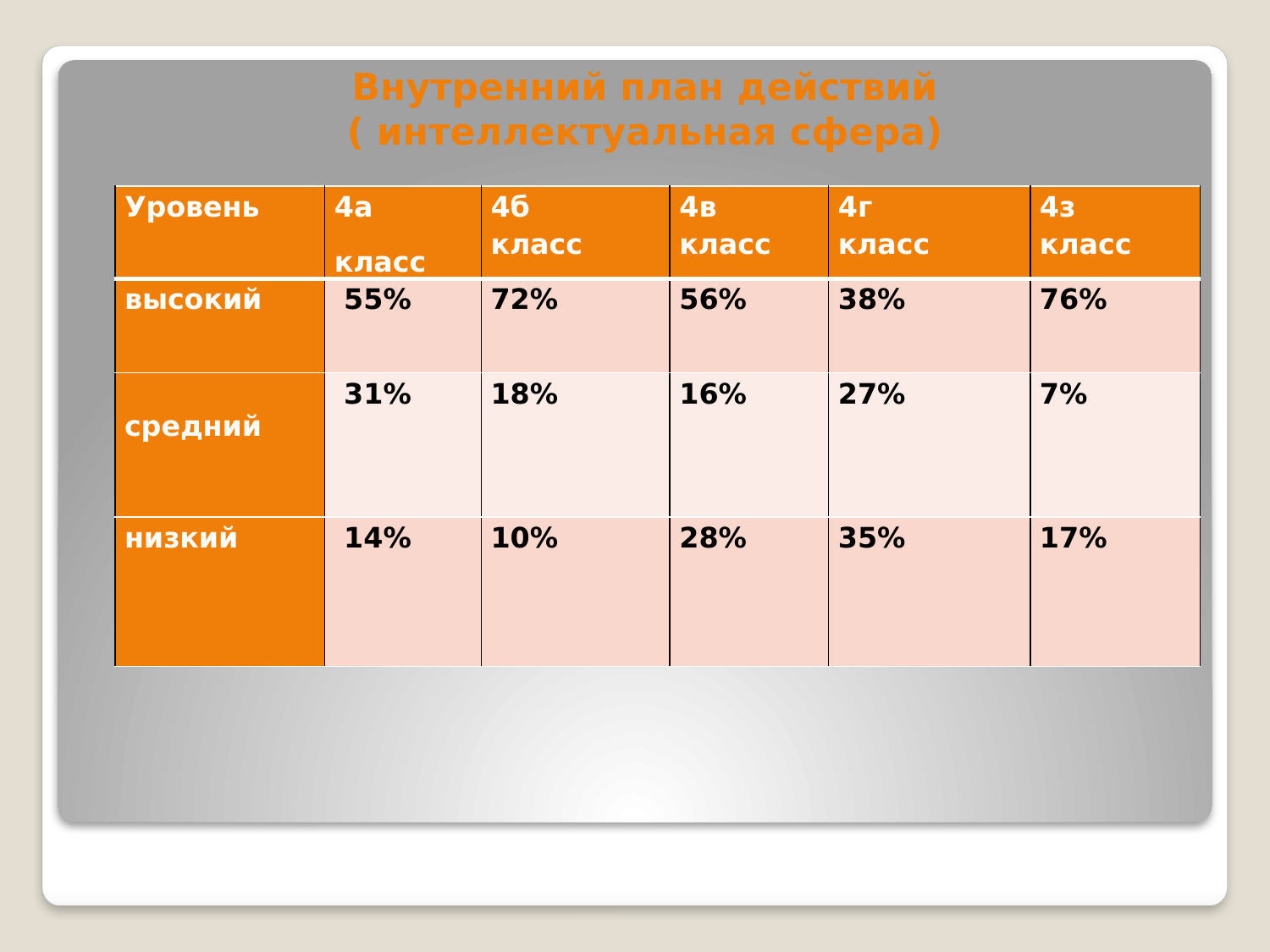

# Внутренний план действий ( интеллектуальная сфера)
| Уровень | 4а класс | 4б класс | 4в класс | 4г класс | 4з класс |
| --- | --- | --- | --- | --- | --- |
| высокий | 55% | 72% | 56% | 38% | 76% |
| средний | 31% | 18% | 16% | 27% | 7% |
| низкий | 14% | 10% | 28% | 35% | 17% |